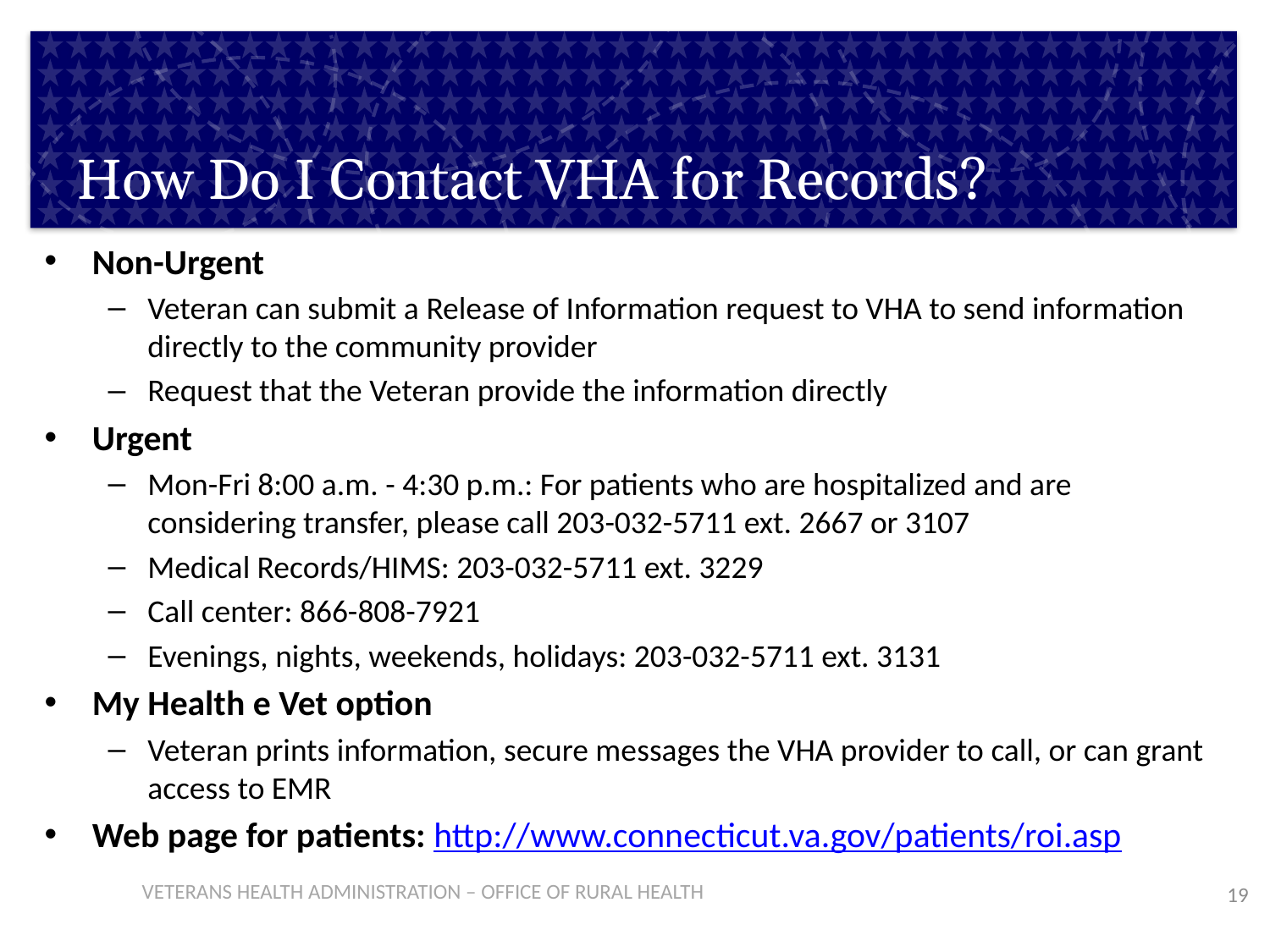

# How Do I Contact VHA for Records?
Non-Urgent
Veteran can submit a Release of Information request to VHA to send information directly to the community provider
Request that the Veteran provide the information directly
Urgent
Mon-Fri 8:00 a.m. - 4:30 p.m.: For patients who are hospitalized and are considering transfer, please call 203-032-5711 ext. 2667 or 3107
Medical Records/HIMS: 203-032-5711 ext. 3229
Call center: 866-808-7921
Evenings, nights, weekends, holidays: 203-032-5711 ext. 3131
My Health e Vet option
Veteran prints information, secure messages the VHA provider to call, or can grant access to EMR
Web page for patients: http://www.connecticut.va.gov/patients/roi.asp